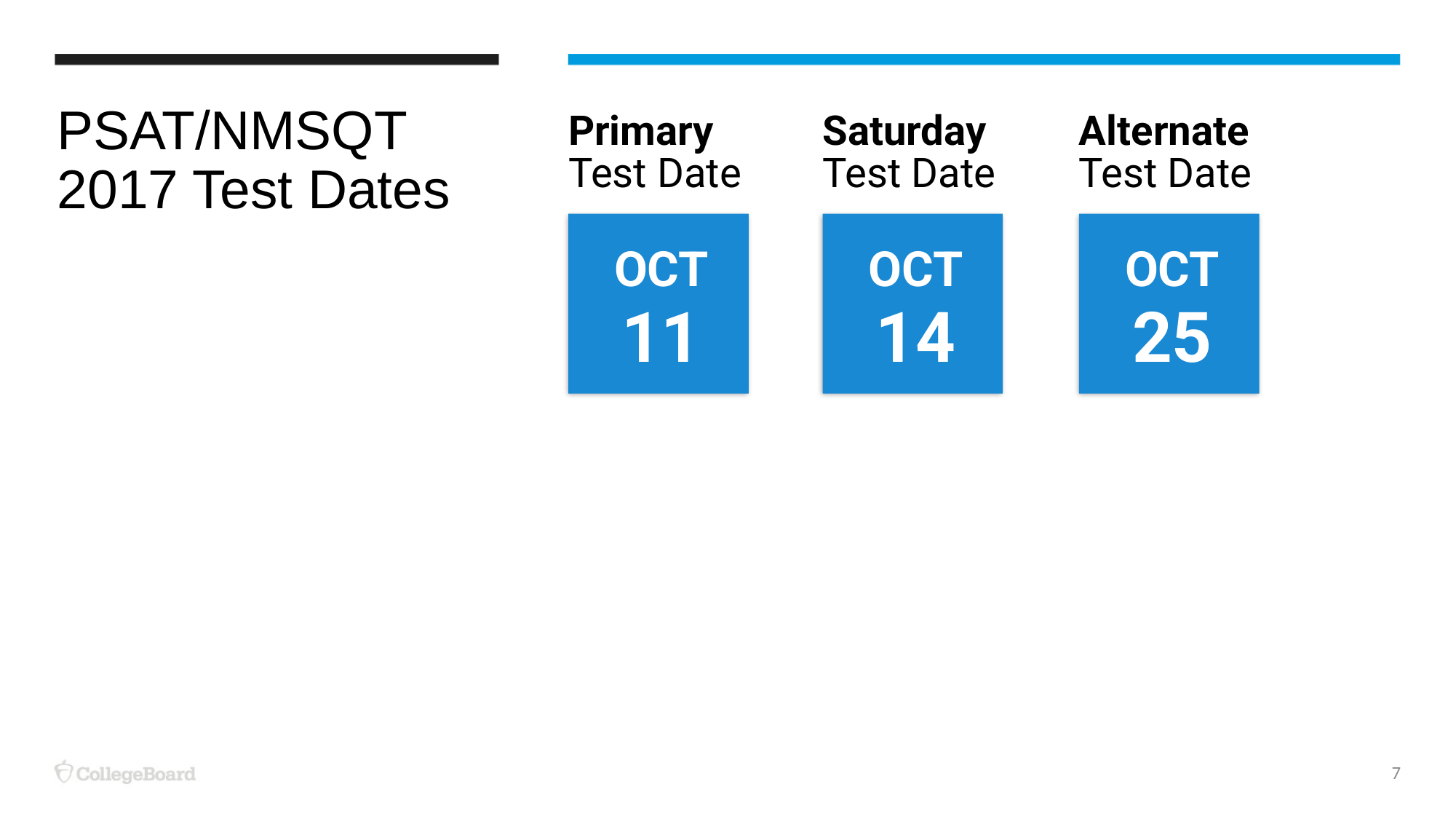

# PSAT/NMSQT 2017 Test Dates
Primary
Test Date

OCT
11
Saturday
Test Date

OCT
14
Alternate
Test Date

OCT
25
7